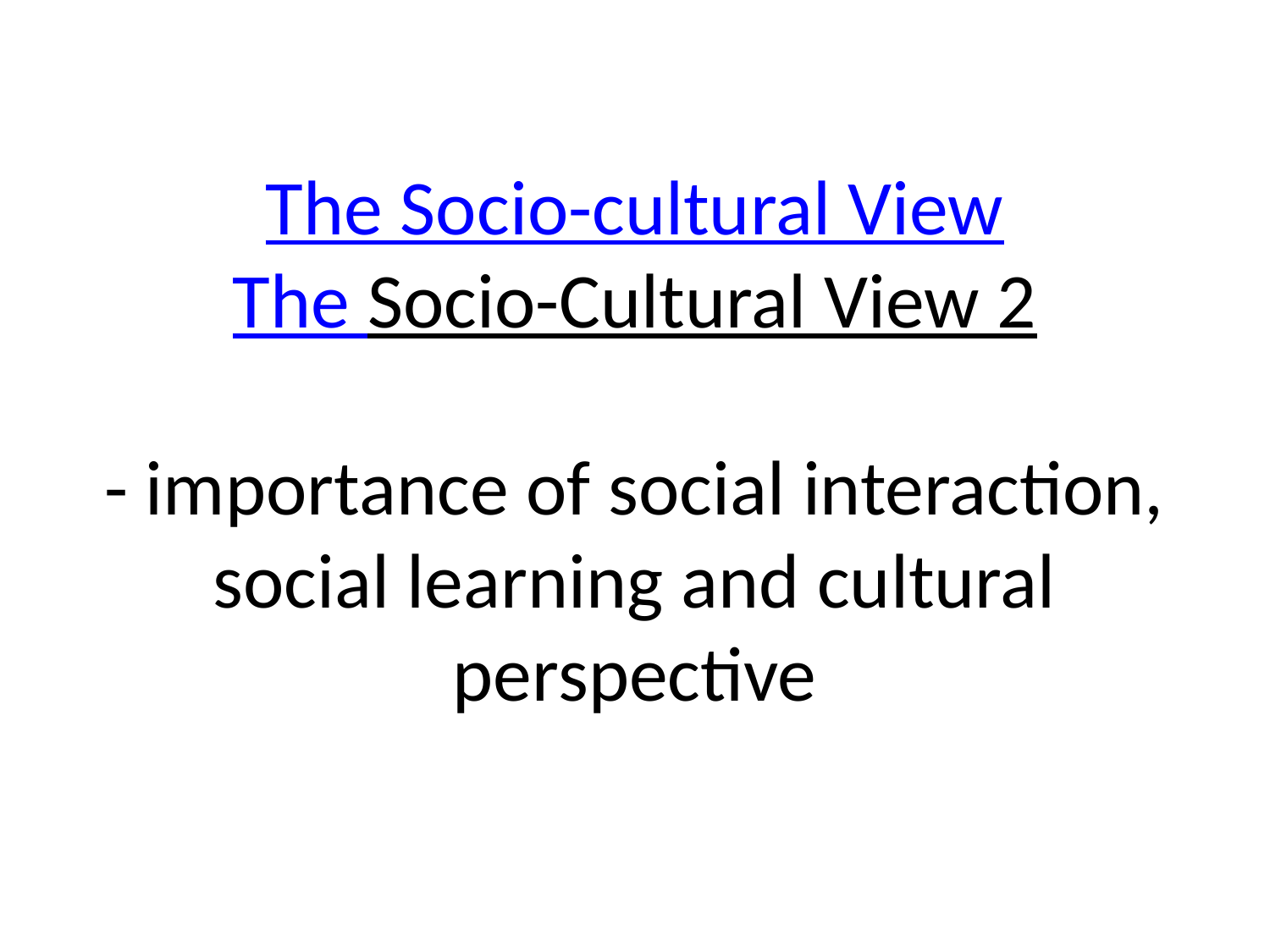

# The Socio-cultural View The Socio-Cultural View 2 - importance of social interaction, social learning and cultural perspective